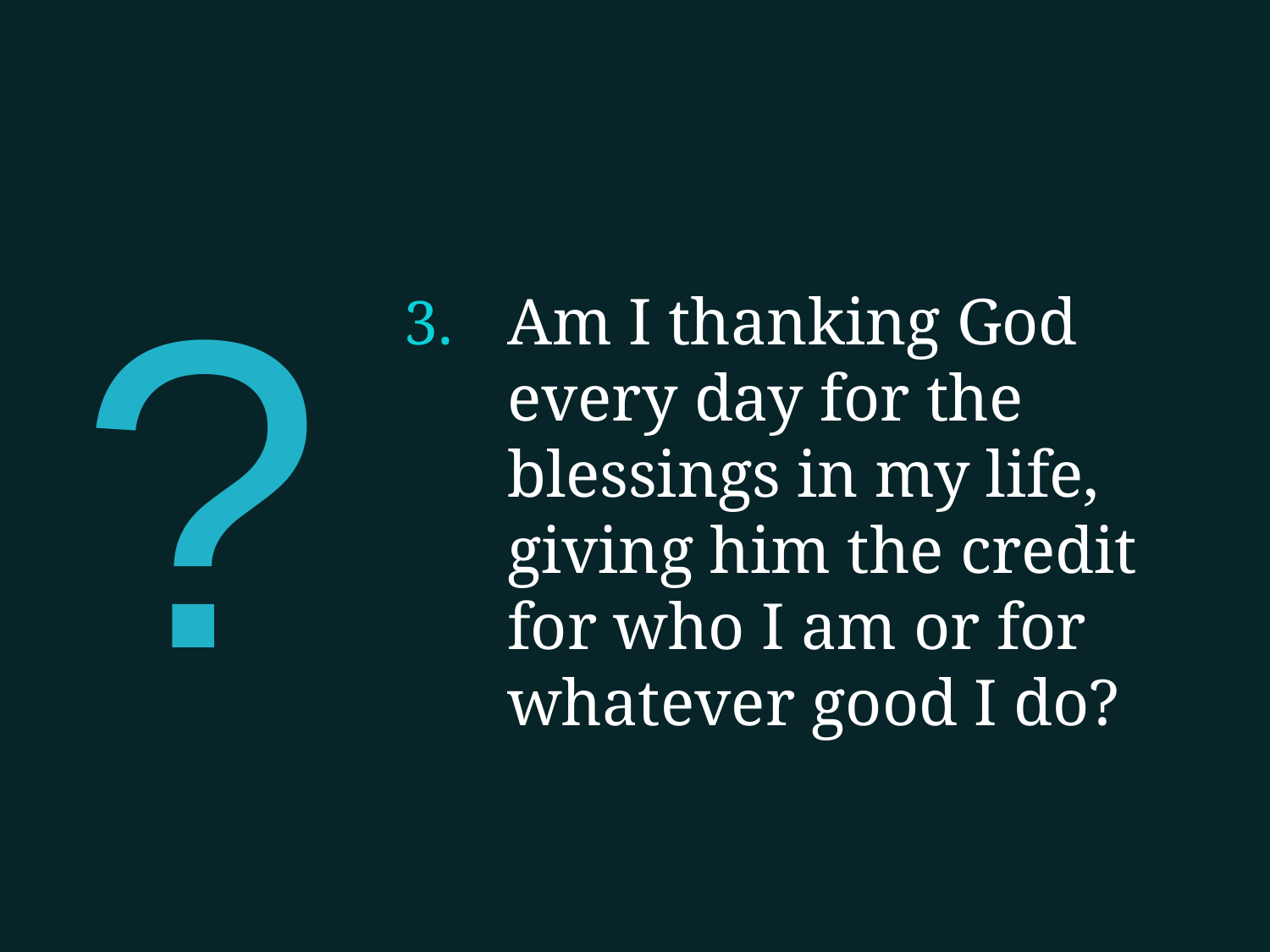

?
Am I thanking God every day for the blessings in my life, giving him the credit for who I am or for whatever good I do?